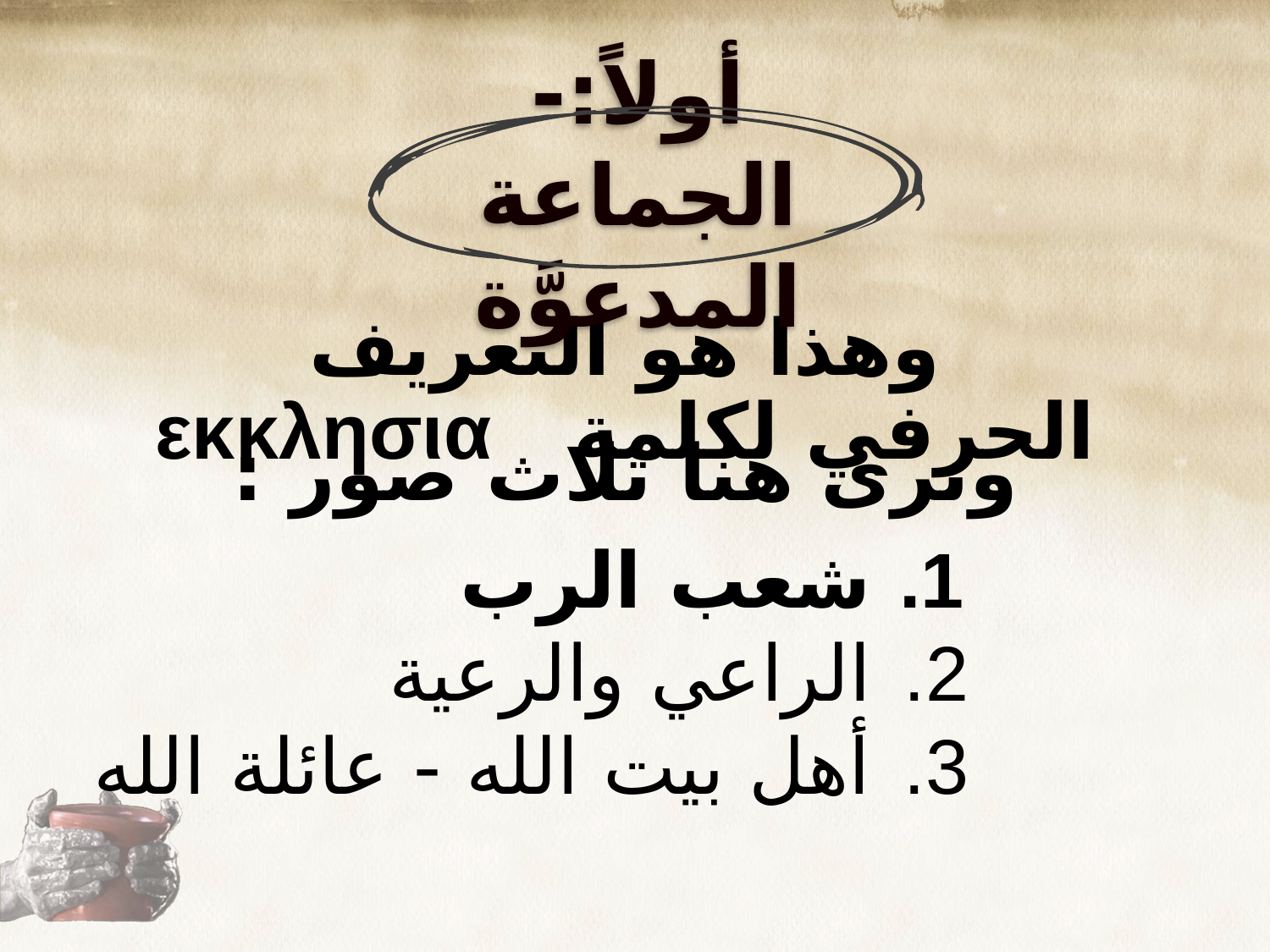

أولاً:- الجماعة المدعوَّة
وهذا هو التعريف الحرفي لكلمة   εκκλησια
ونرى هنا ثلاث صور :
شعب الرب
الراعي والرعية
أهل بيت الله - عائلة الله